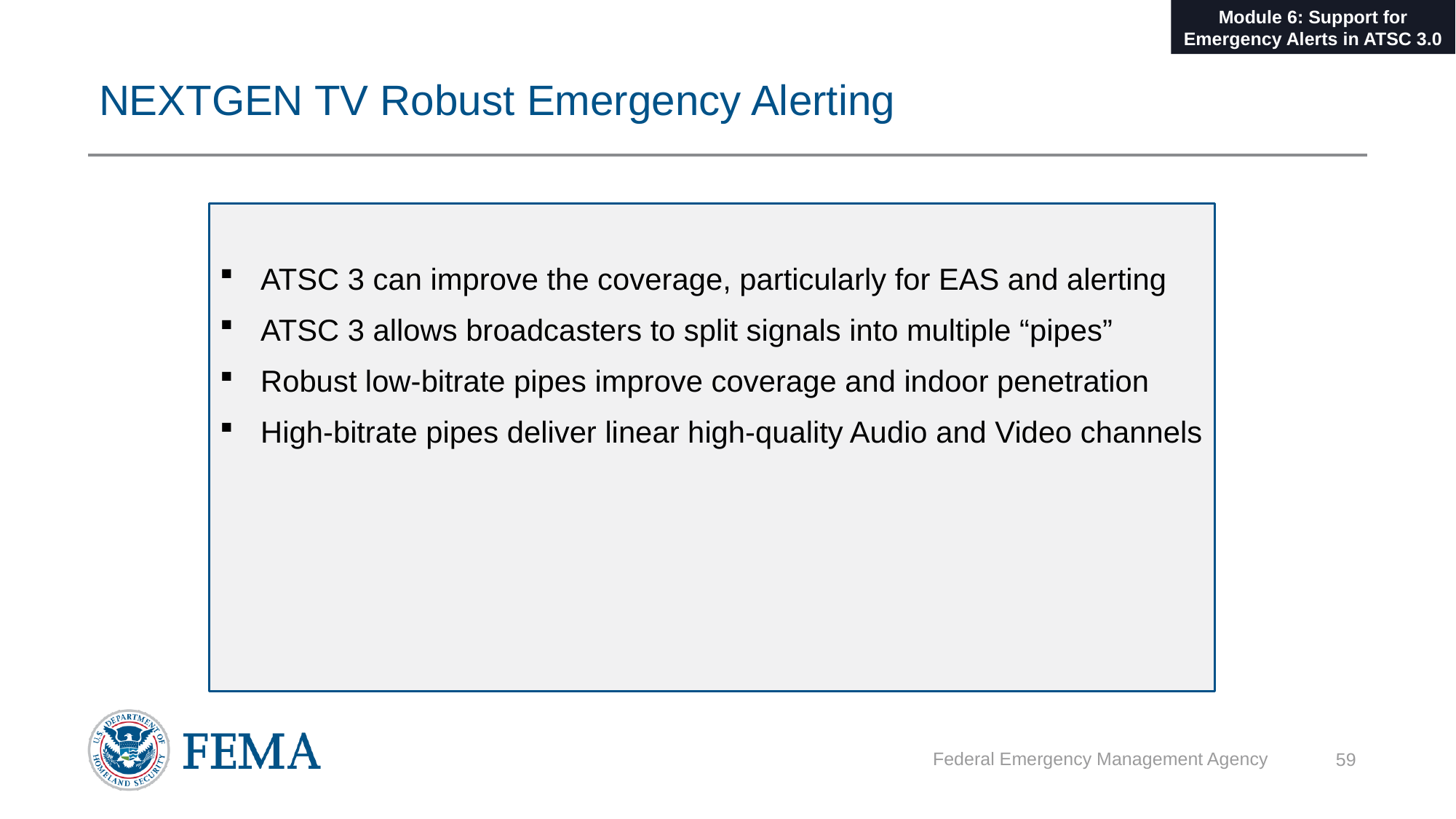

Module 6: Support for Emergency Alerts in ATSC 3.0
# NEXTGEN TV Robust Emergency Alerting

ATSC 3 can improve the coverage, particularly for EAS and alerting
ATSC 3 allows broadcasters to split signals into multiple “pipes”
Robust low-bitrate pipes improve coverage and indoor penetration
High-bitrate pipes deliver linear high-quality Audio and Video channels
Federal Emergency Management Agency
59